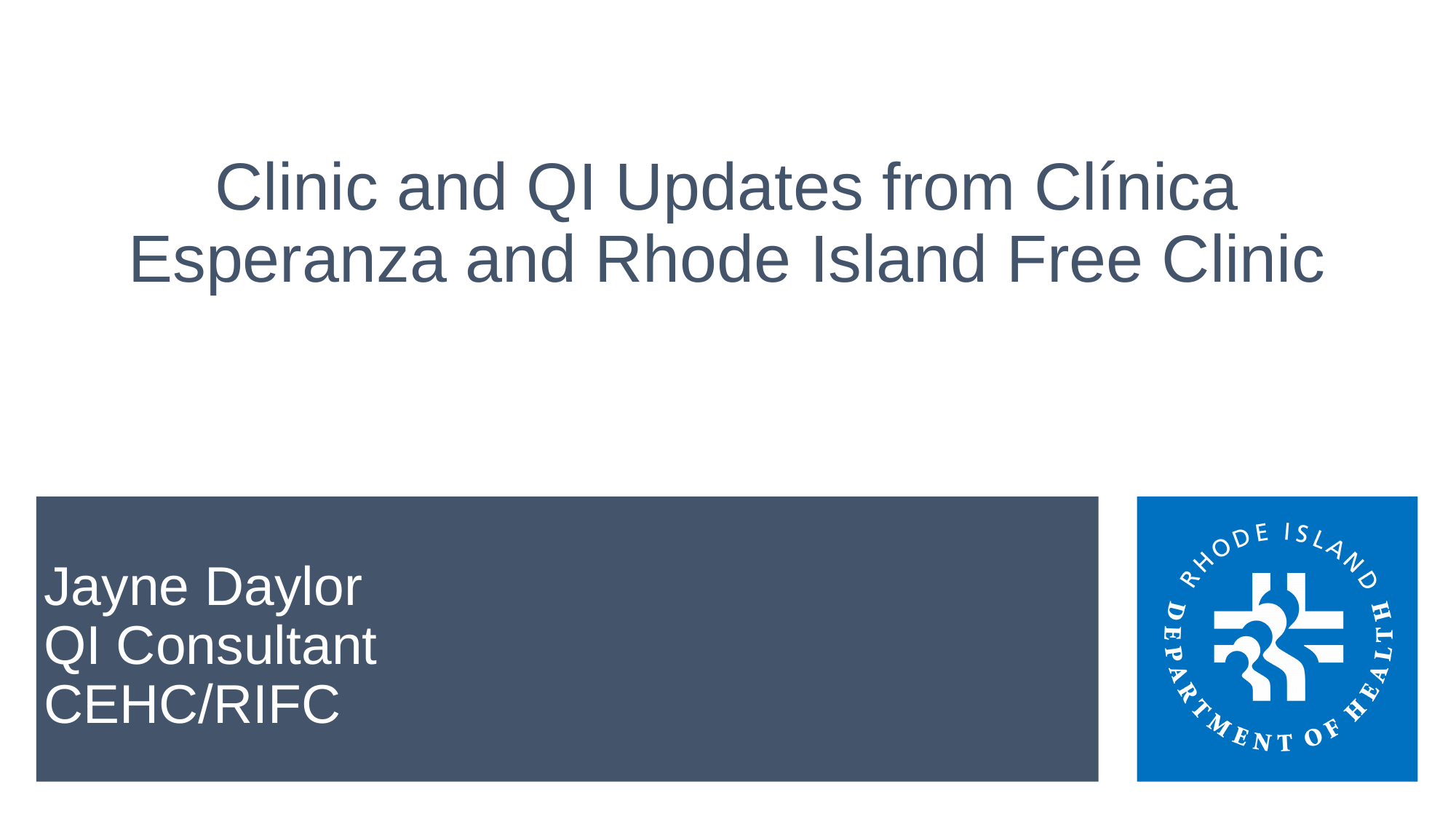

Clinic and QI Updates from Clínica Esperanza and Rhode Island Free Clinic
# Jayne Daylor QI Consultant CEHC/RIFC